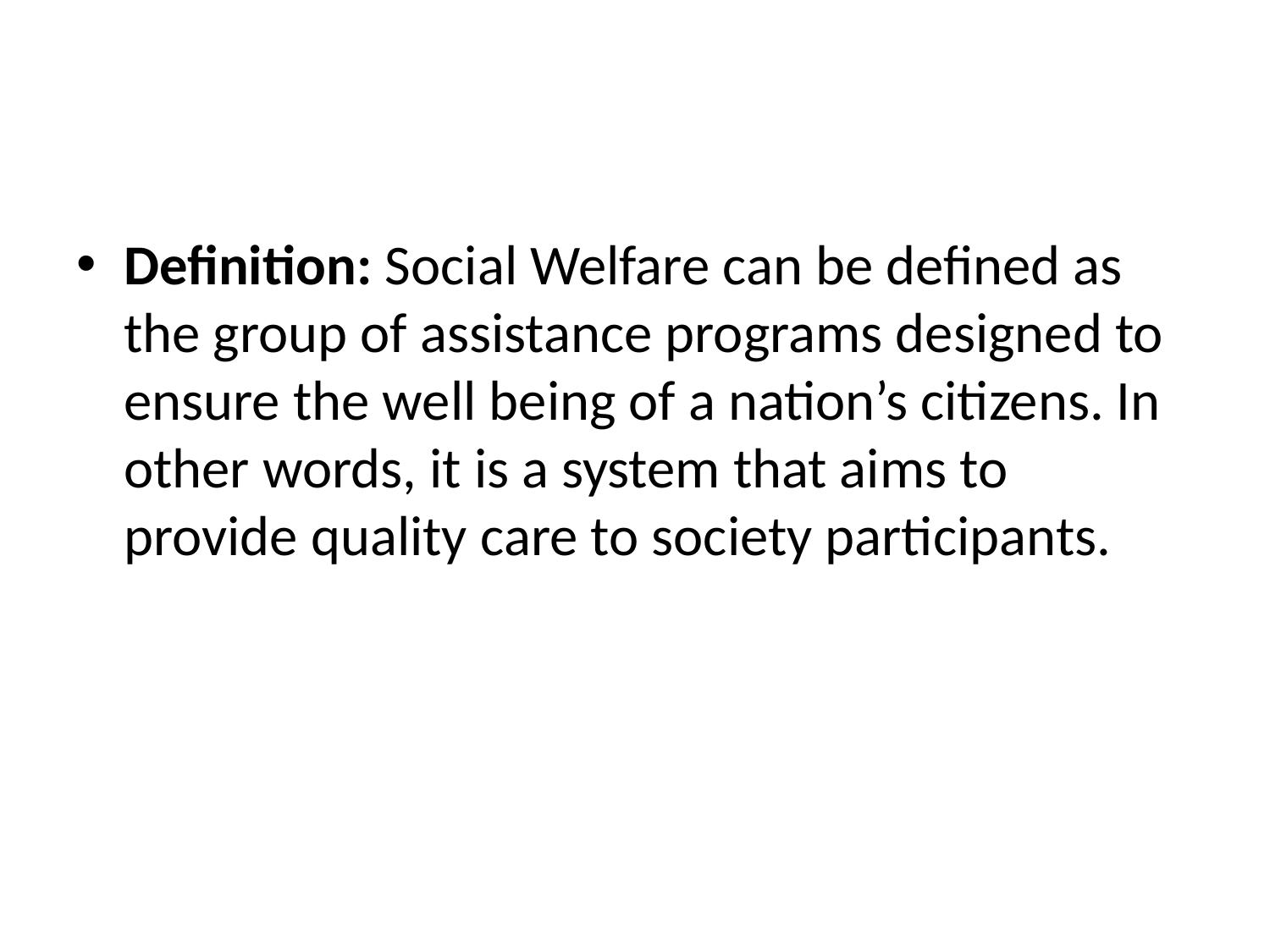

#
Definition: Social Welfare can be defined as the group of assistance programs designed to ensure the well being of a nation’s citizens. In other words, it is a system that aims to provide quality care to society participants.